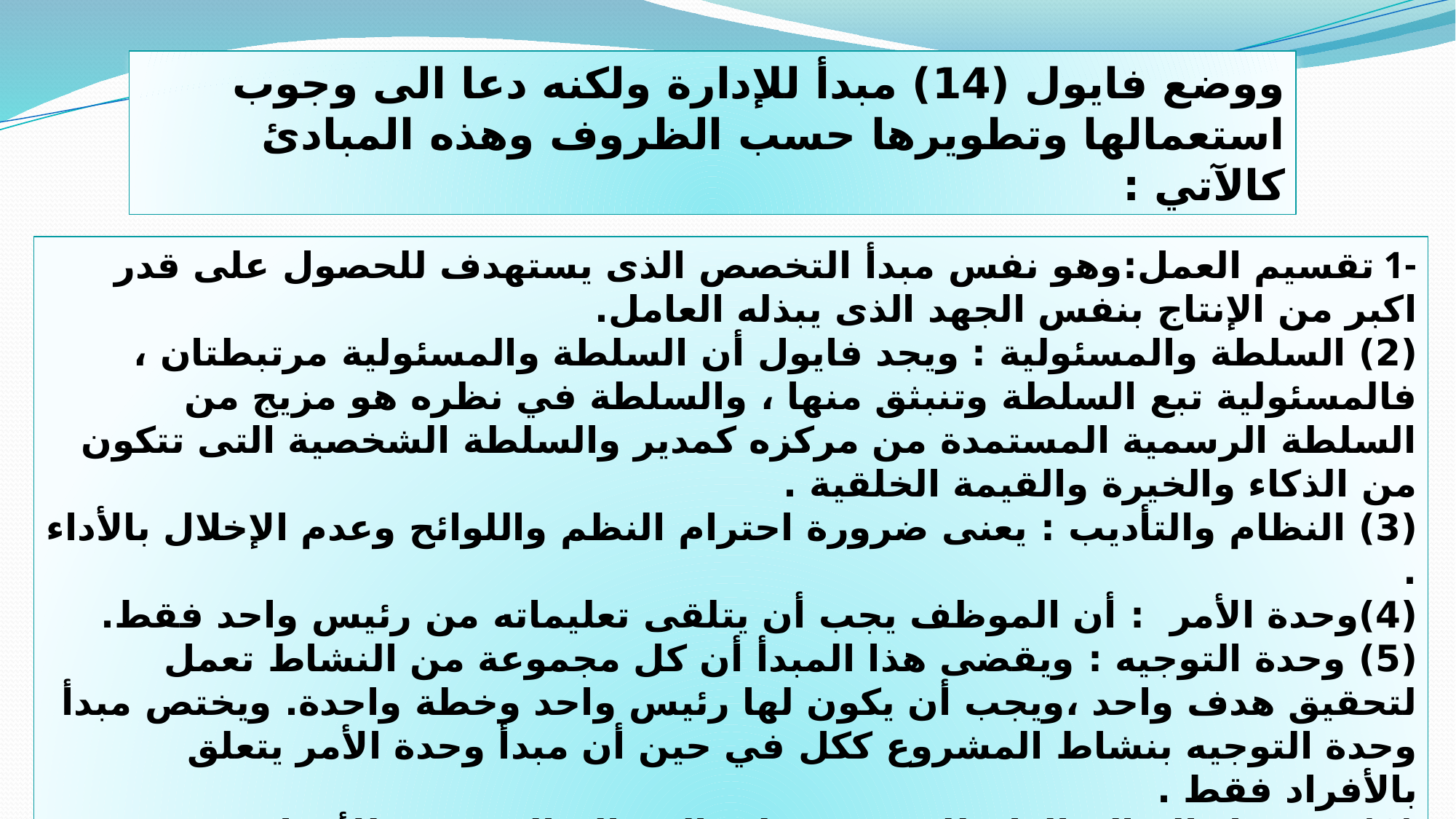

ووضع فايول (14) مبدأ للإدارة ولكنه دعا الى وجوب استعمالها وتطويرها حسب الظروف وهذه المبادئ كالآتي :
-1 تقسيم العمل:وهو نفس مبدأ التخصص الذى يستهدف للحصول على قدر اكبر من الإنتاج بنفس الجهد الذى يبذله العامل.
(2) السلطة والمسئولية : ويجد فايول أن السلطة والمسئولية مرتبطتان ، فالمسئولية تبع السلطة وتنبثق منها ، والسلطة في نظره هو مزيج من السلطة الرسمية المستمدة من مركزه كمدير والسلطة الشخصية التى تتكون من الذكاء والخيرة والقيمة الخلقية .
(3) النظام والتأديب : يعنى ضرورة احترام النظم واللوائح وعدم الإخلال بالأداء .
(4)وحدة الأمر  : أن الموظف يجب أن يتلقى تعليماته من رئيس واحد فقط.
(5) وحدة التوجيه : ويقضى هذا المبدأ أن كل مجموعة من النشاط تعمل لتحقيق هدف واحد ،ويجب أن يكون لها رئيس واحد وخطة واحدة. ويختص مبدأ وحدة التوجيه بنشاط المشروع ككل في حين أن مبدأ وحدة الأمر يتعلق بالأفراد فقط .
(6)  تفضيل الصالح العام للمشروع على المصالح الشخصية للأفراد .